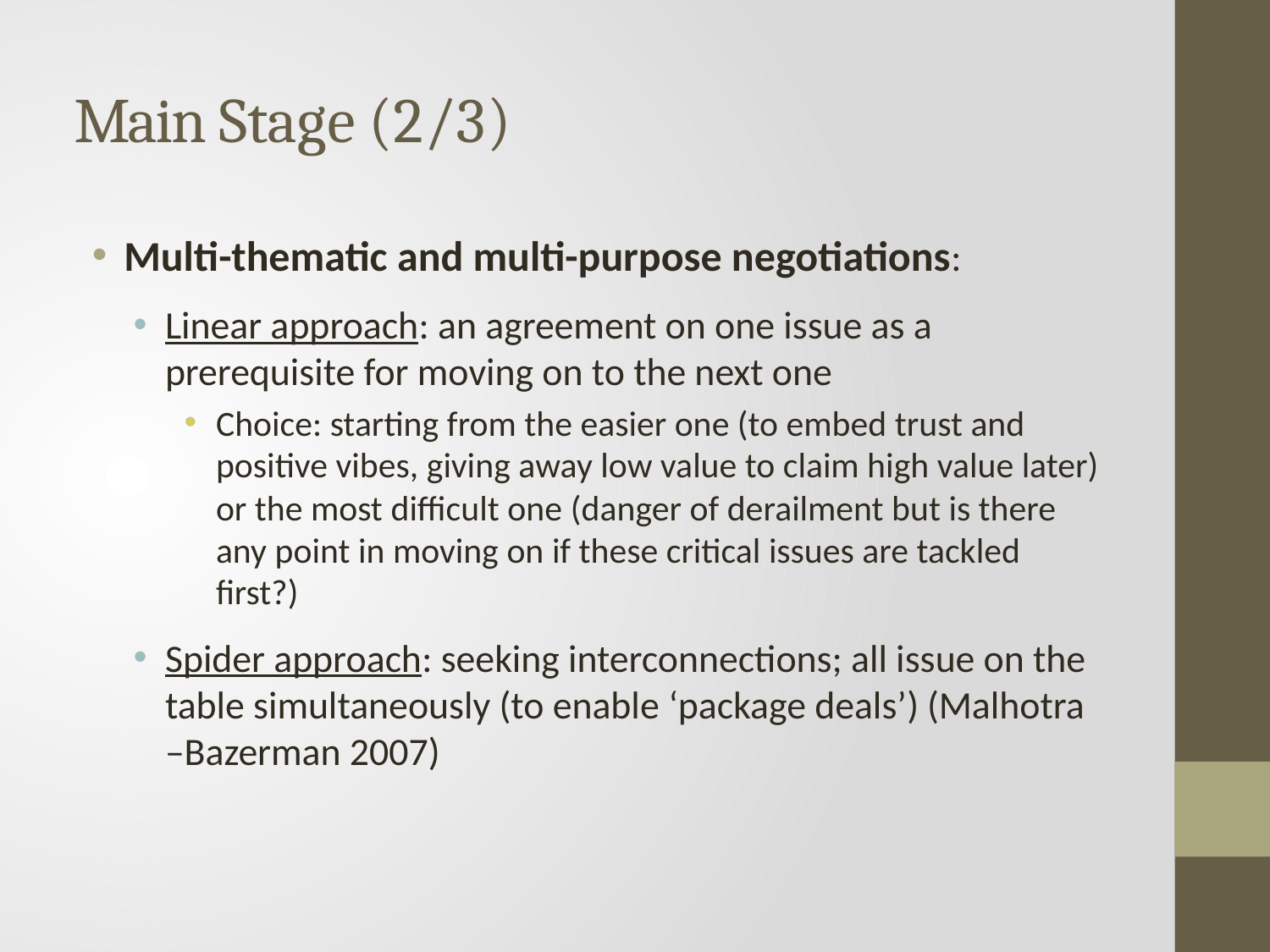

# Main Stage (2/3)
Multi-thematic and multi-purpose negotiations:
Linear approach: an agreement on one issue as a prerequisite for moving on to the next one
Choice: starting from the easier one (to embed trust and positive vibes, giving away low value to claim high value later) or the most difficult one (danger of derailment but is there any point in moving on if these critical issues are tackled first?)
Spider approach: seeking interconnections; all issue on the table simultaneously (to enable ‘package deals’) (Malhotra –Bazerman 2007)